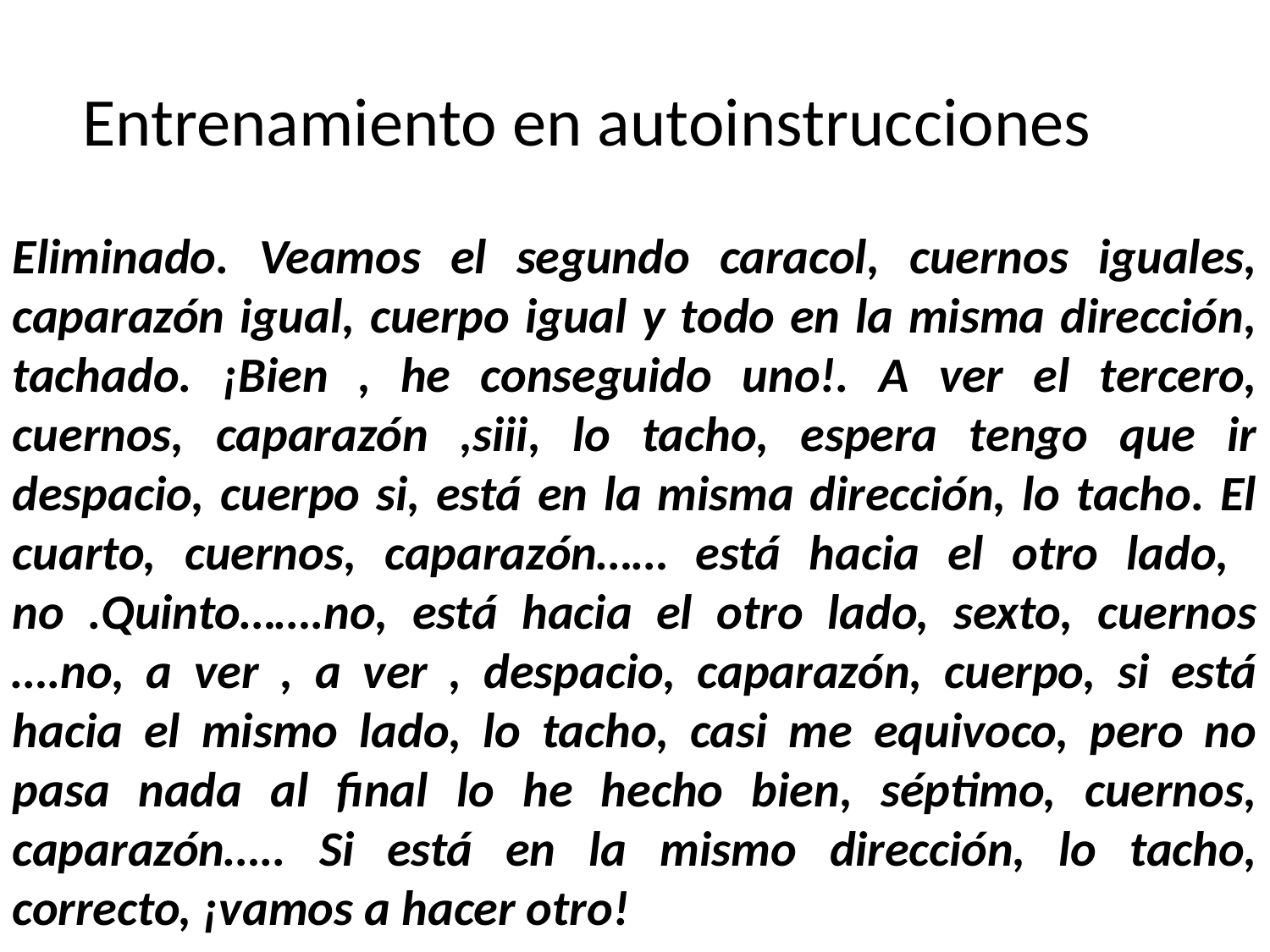

# Entrenamiento en autoinstrucciones
Eliminado. Veamos el segundo caracol, cuernos iguales, caparazón igual, cuerpo igual y todo en la misma dirección, tachado. ¡Bien , he conseguido uno!. A ver el tercero, cuernos, caparazón ,siii, lo tacho, espera tengo que ir despacio, cuerpo si, está en la misma dirección, lo tacho. El cuarto, cuernos, caparazón…… está hacia el otro lado,  no .Quinto…….no, está hacia el otro lado, sexto, cuernos ….no, a ver , a ver , despacio, caparazón, cuerpo, si está hacia el mismo lado, lo tacho, casi me equivoco, pero no pasa nada al final lo he hecho bien, séptimo, cuernos, caparazón….. Si está en la mismo dirección, lo tacho, correcto, ¡vamos a hacer otro!